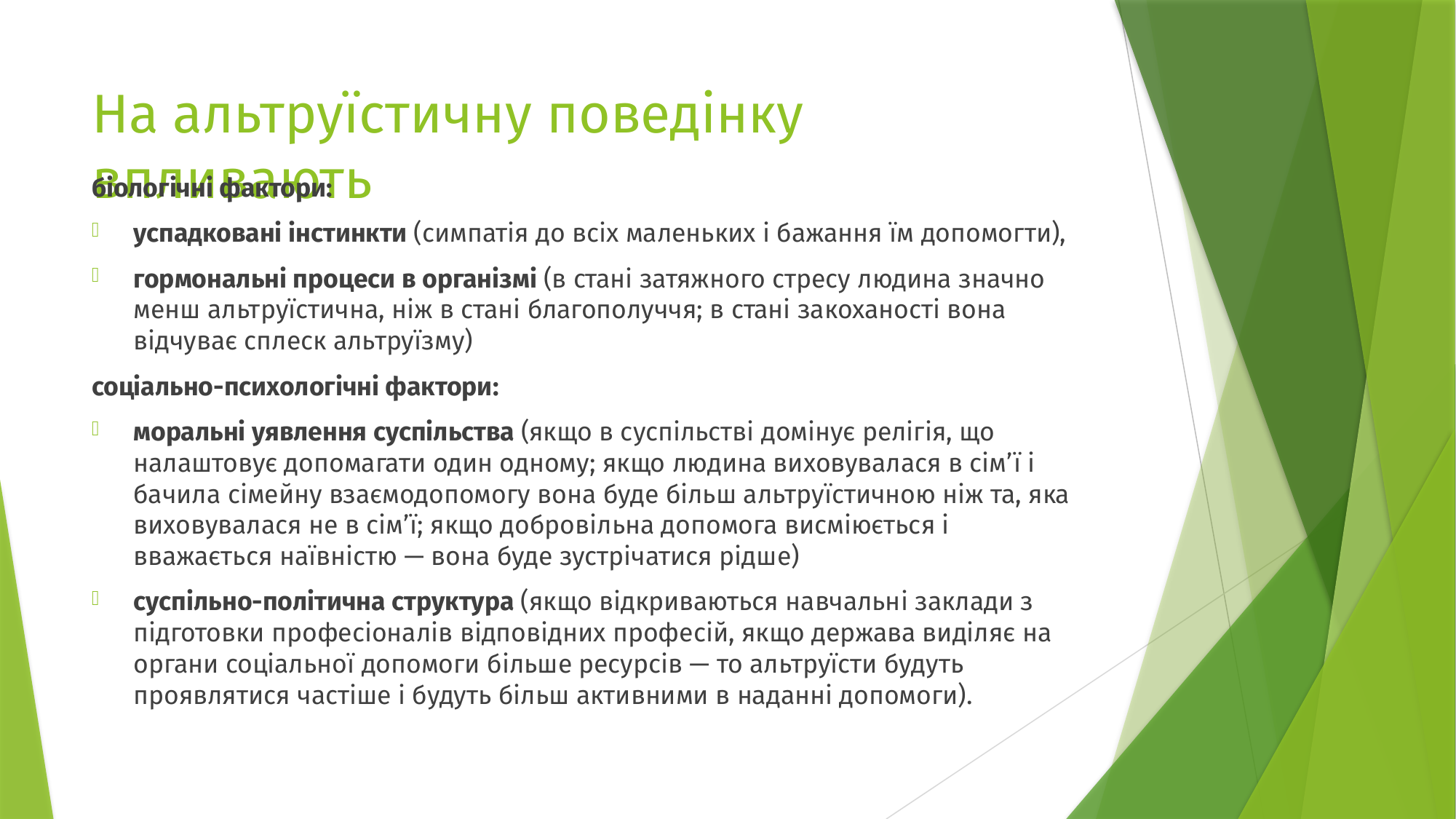

# На альтруїстичну поведінку впливають
біологічні фактори:
успадковані інстинкти (симпатія до всіх маленьких і бажання їм допомогти),
гормональні процеси в організмі (в стані затяжного стресу людина значно менш альтруїстична, ніж в стані благополуччя; в стані закоханості вона відчуває сплеск альтруїзму)
соціально-психологічні фактори:
моральні уявлення суспільства (якщо в суспільстві домінує релігія, що налаштовує допомагати один одному; якщо людина виховувалася в сім’ї і бачила сімейну взаємодопомогу вона буде більш альтруїстичною ніж та, яка виховувалася не в сім’ї; якщо добровільна допомога висміюється і вважається наївністю — вона буде зустрічатися рідше)
суспільно-політична структура (якщо відкриваються навчальні заклади з підготовки професіоналів відповідних професій, якщо держава виділяє на органи соціальної допомоги більше ресурсів — то альтруїсти будуть проявлятися частіше і будуть більш активними в наданні допомоги).